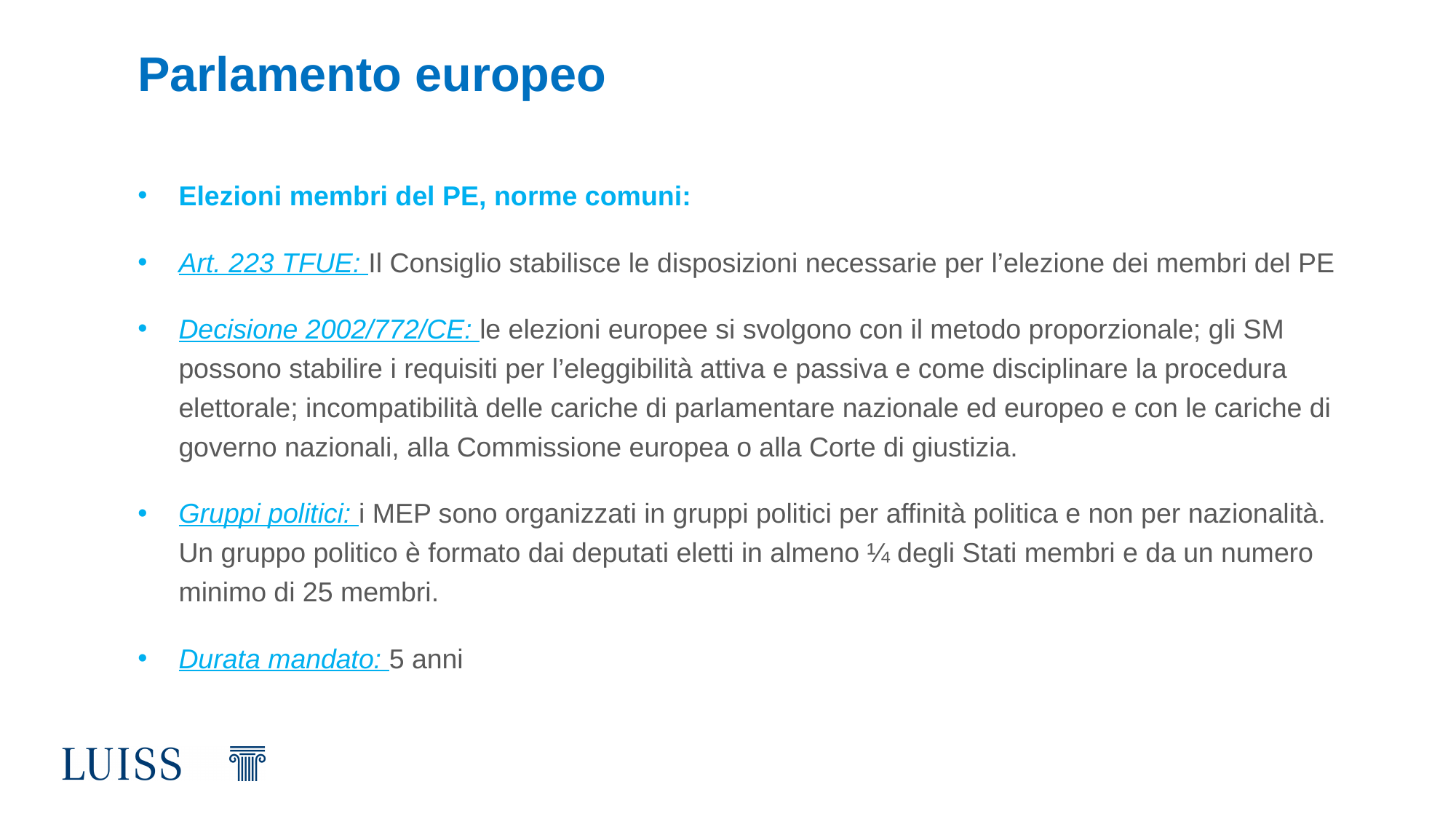

# Parlamento europeo
Elezioni membri del PE, norme comuni:
Art. 223 TFUE: Il Consiglio stabilisce le disposizioni necessarie per l’elezione dei membri del PE
Decisione 2002/772/CE: le elezioni europee si svolgono con il metodo proporzionale; gli SM possono stabilire i requisiti per l’eleggibilità attiva e passiva e come disciplinare la procedura elettorale; incompatibilità delle cariche di parlamentare nazionale ed europeo e con le cariche di governo nazionali, alla Commissione europea o alla Corte di giustizia.
Gruppi politici: i MEP sono organizzati in gruppi politici per affinità politica e non per nazionalità. Un gruppo politico è formato dai deputati eletti in almeno ¼ degli Stati membri e da un numero minimo di 25 membri.
Durata mandato: 5 anni